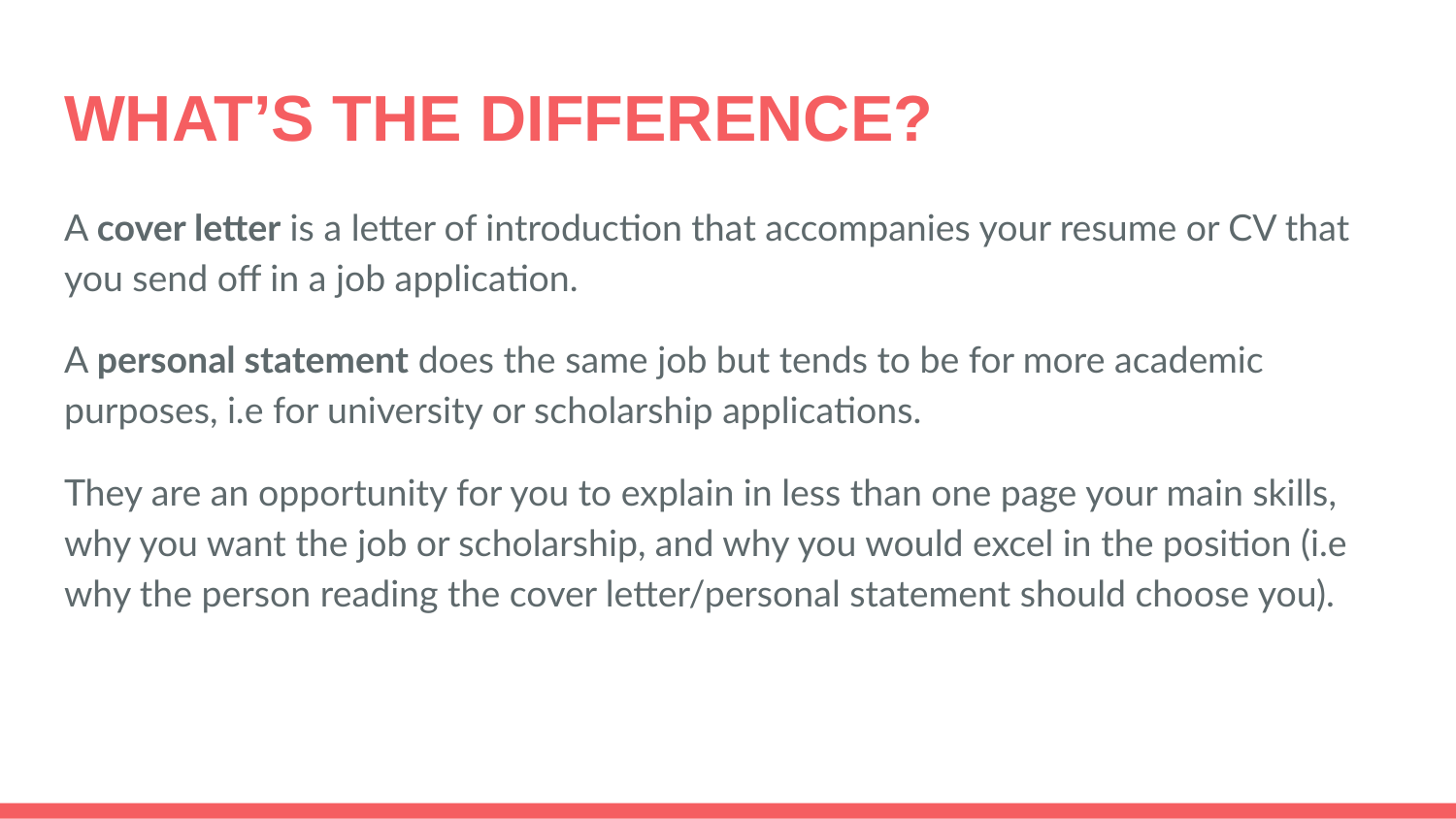

# WHAT’S THE DIFFERENCE?
A cover letter is a letter of introduction that accompanies your resume or CV that you send off in a job application.
A personal statement does the same job but tends to be for more academic purposes, i.e for university or scholarship applications.
They are an opportunity for you to explain in less than one page your main skills, why you want the job or scholarship, and why you would excel in the position (i.e why the person reading the cover letter/personal statement should choose you).